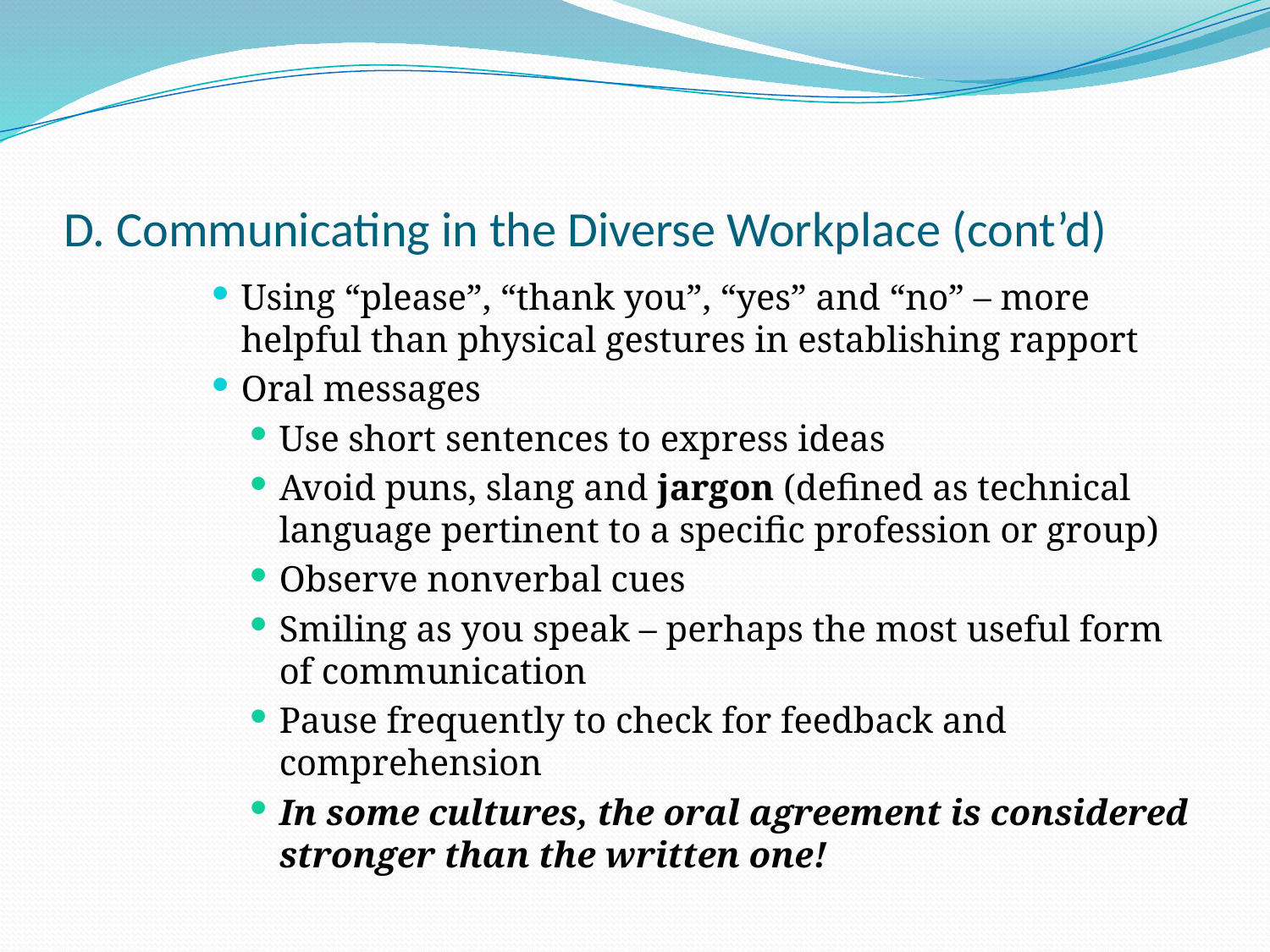

# D. Communicating in the Diverse Workplace (cont’d)
Using “please”, “thank you”, “yes” and “no” – more helpful than physical gestures in establishing rapport
Oral messages
Use short sentences to express ideas
Avoid puns, slang and jargon (defined as technical language pertinent to a specific profession or group)
Observe nonverbal cues
Smiling as you speak – perhaps the most useful form of communication
Pause frequently to check for feedback and comprehension
In some cultures, the oral agreement is considered stronger than the written one!